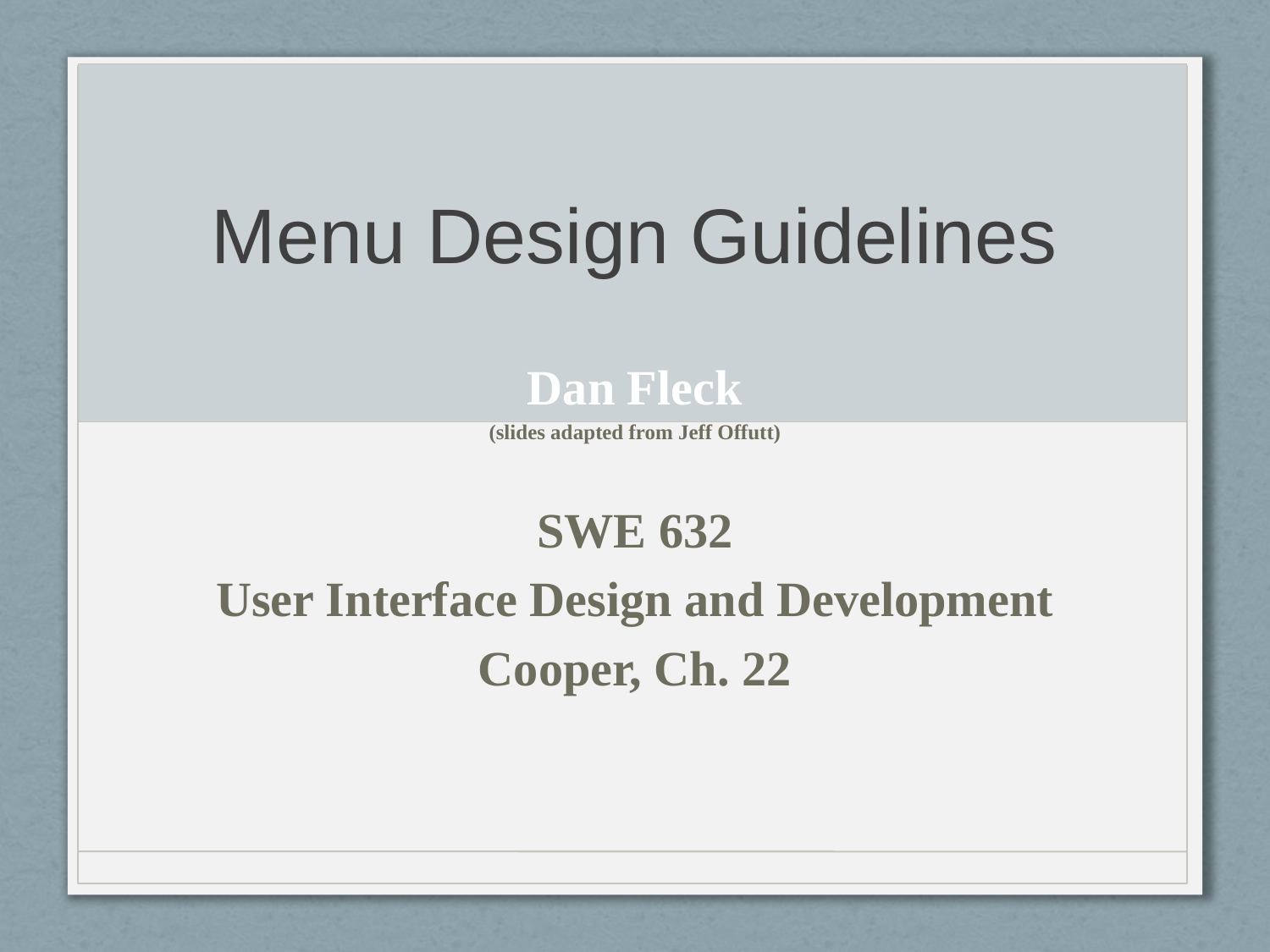

# Menu Design Guidelines
Dan Fleck
(slides adapted from Jeff Offutt)

SWE 632
User Interface Design and Development
Cooper, Ch. 22